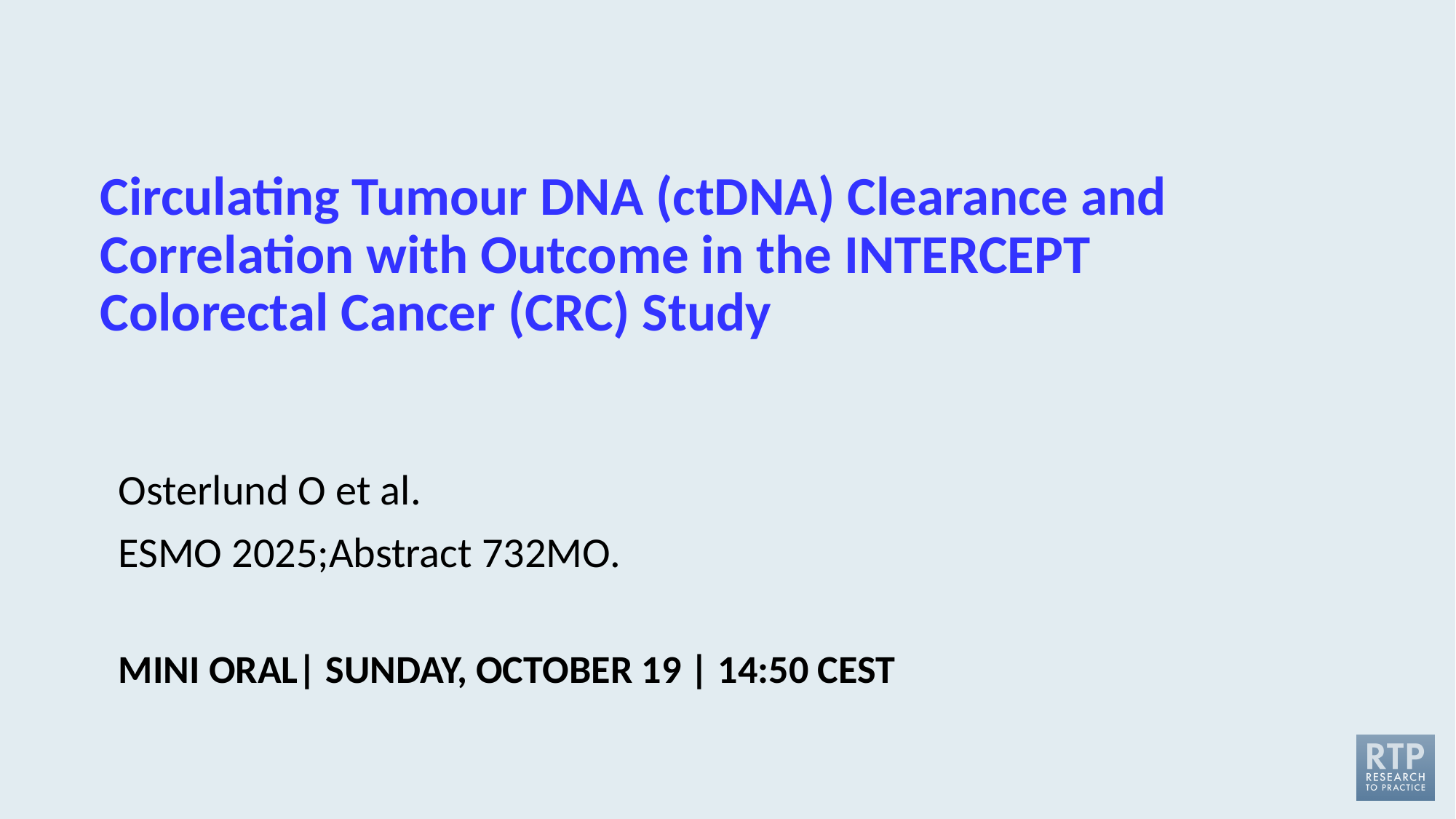

# Circulating Tumour DNA (ctDNA) Clearance and Correlation with Outcome in the INTERCEPT Colorectal Cancer (CRC) Study
Osterlund O et al.
ESMO 2025;Abstract 732MO.

MINI ORAL| SUNDAY, OCTOBER 19 | 14:50 CEST